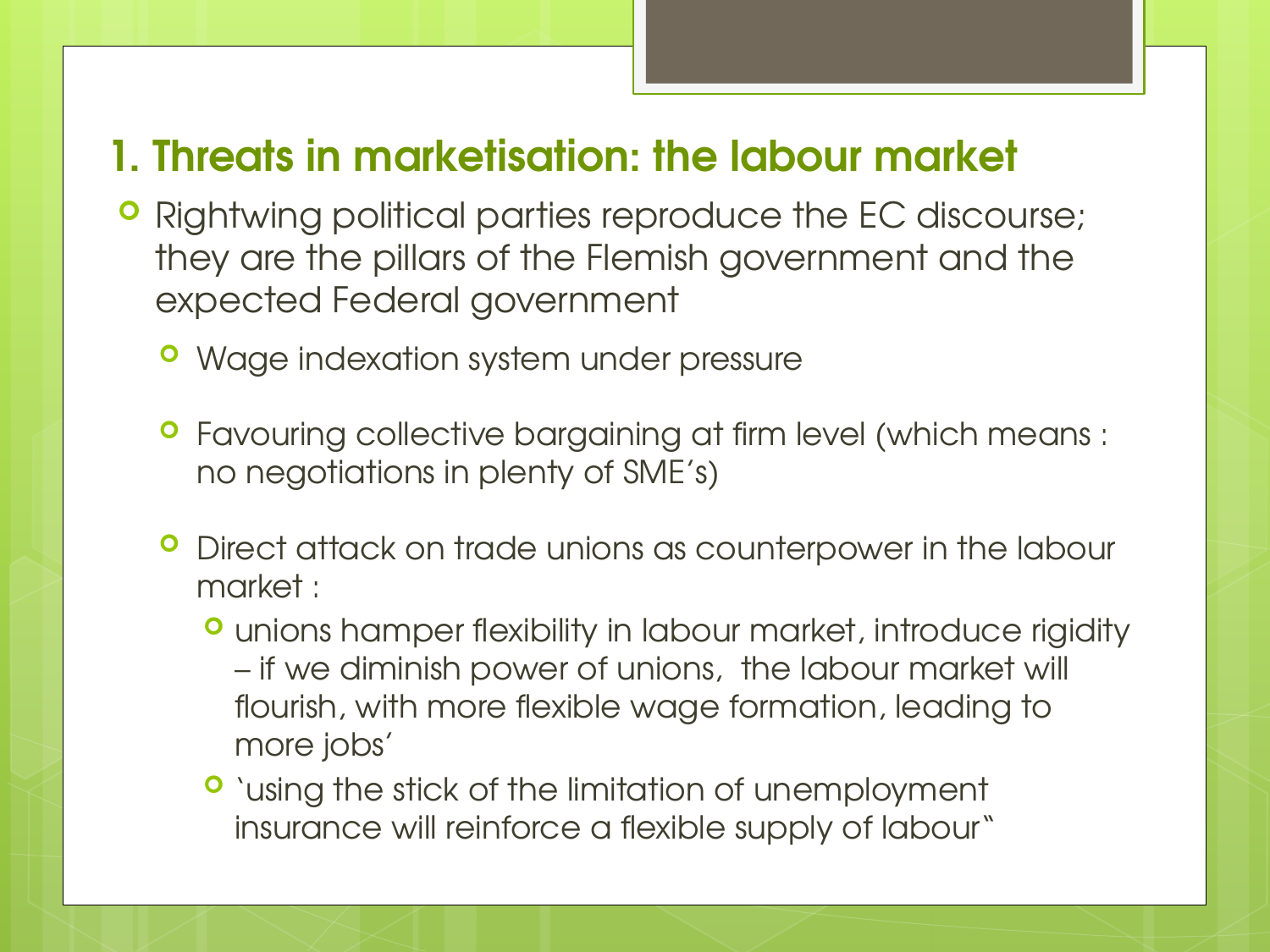

# 1. Threats in marketisation: the labour market
Rightwing political parties reproduce the EC discourse; they are the pillars of the Flemish government and the expected Federal government

Wage indexation system under pressure

Favouring collective bargaining at firm level (which means : no negotiations in plenty of SME’s)

Direct attack on trade unions as counterpower in the labour market :
unions hamper flexibility in labour market, introduce rigidity – if we diminish power of unions,  the labour market will flourish, with more flexible wage formation, leading to more jobs’
‘using the stick of the limitation of unemployment insurance will reinforce a flexible supply of labour“